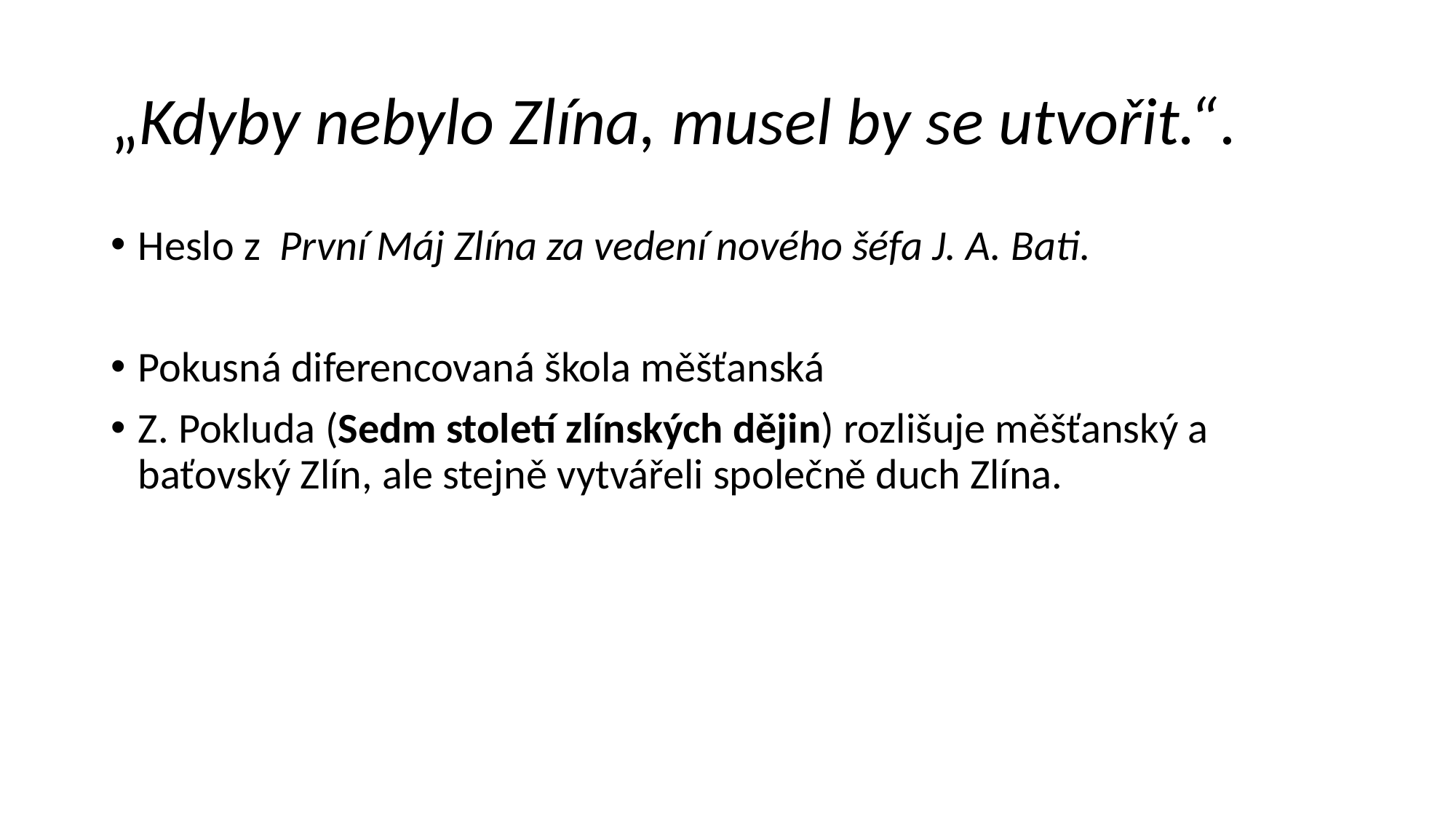

# „Kdyby nebylo Zlína, musel by se utvořit.“.
Heslo z  První Máj Zlína za vedení nového šéfa J. A. Bati.

Pokusná diferencovaná škola měšťanská
Z. Pokluda (Sedm století zlínských dějin) rozlišuje měšťanský a baťovský Zlín, ale stejně vytvářeli společně duch Zlína.